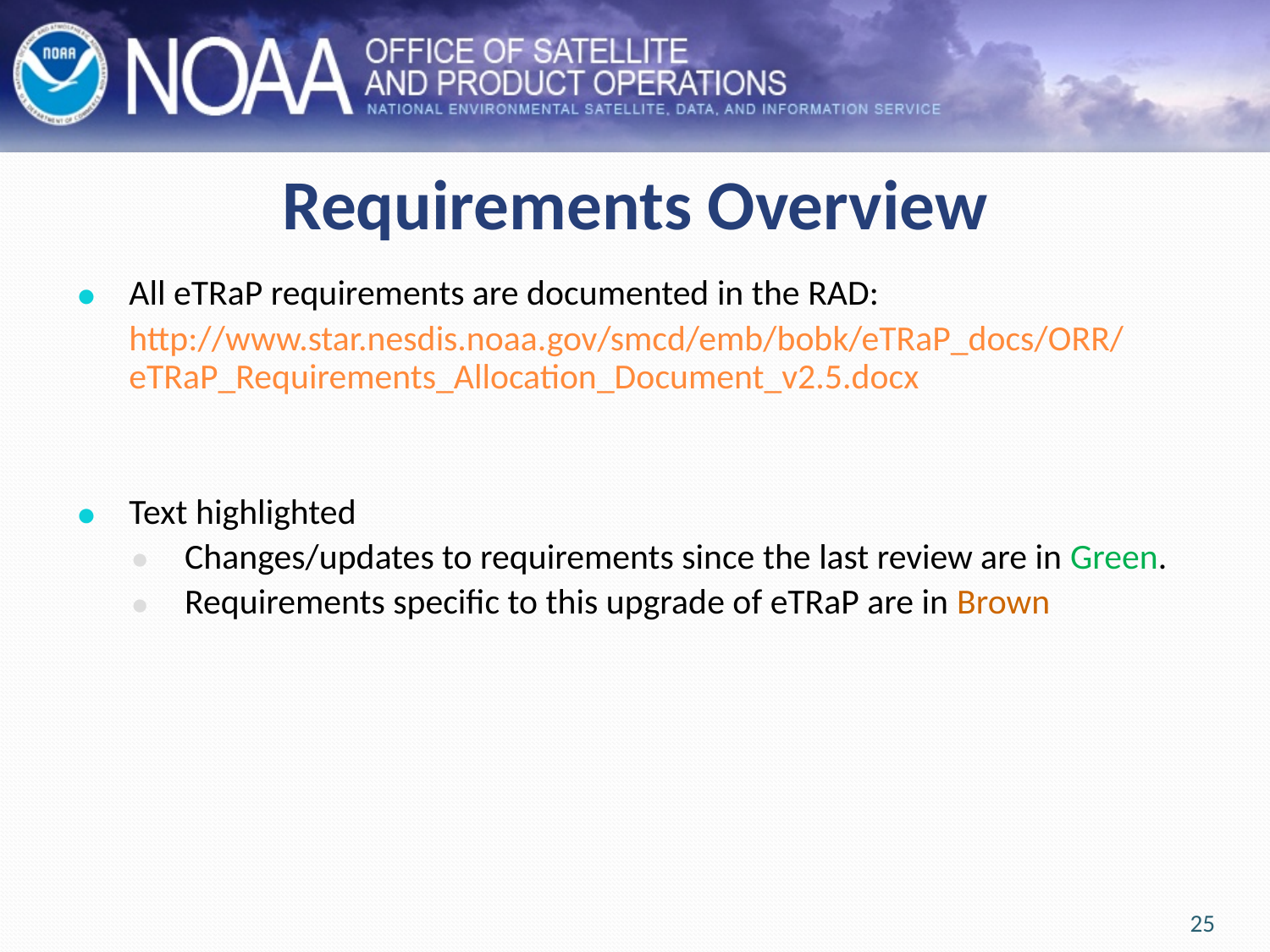

# Requirements Overview
All eTRaP requirements are documented in the RAD:
	http://www.star.nesdis.noaa.gov/smcd/emb/bobk/eTRaP_docs/ORR/eTRaP_Requirements_Allocation_Document_v2.5.docx

Text highlighted
Changes/updates to requirements since the last review are in Green.
Requirements specific to this upgrade of eTRaP are in Brown
25